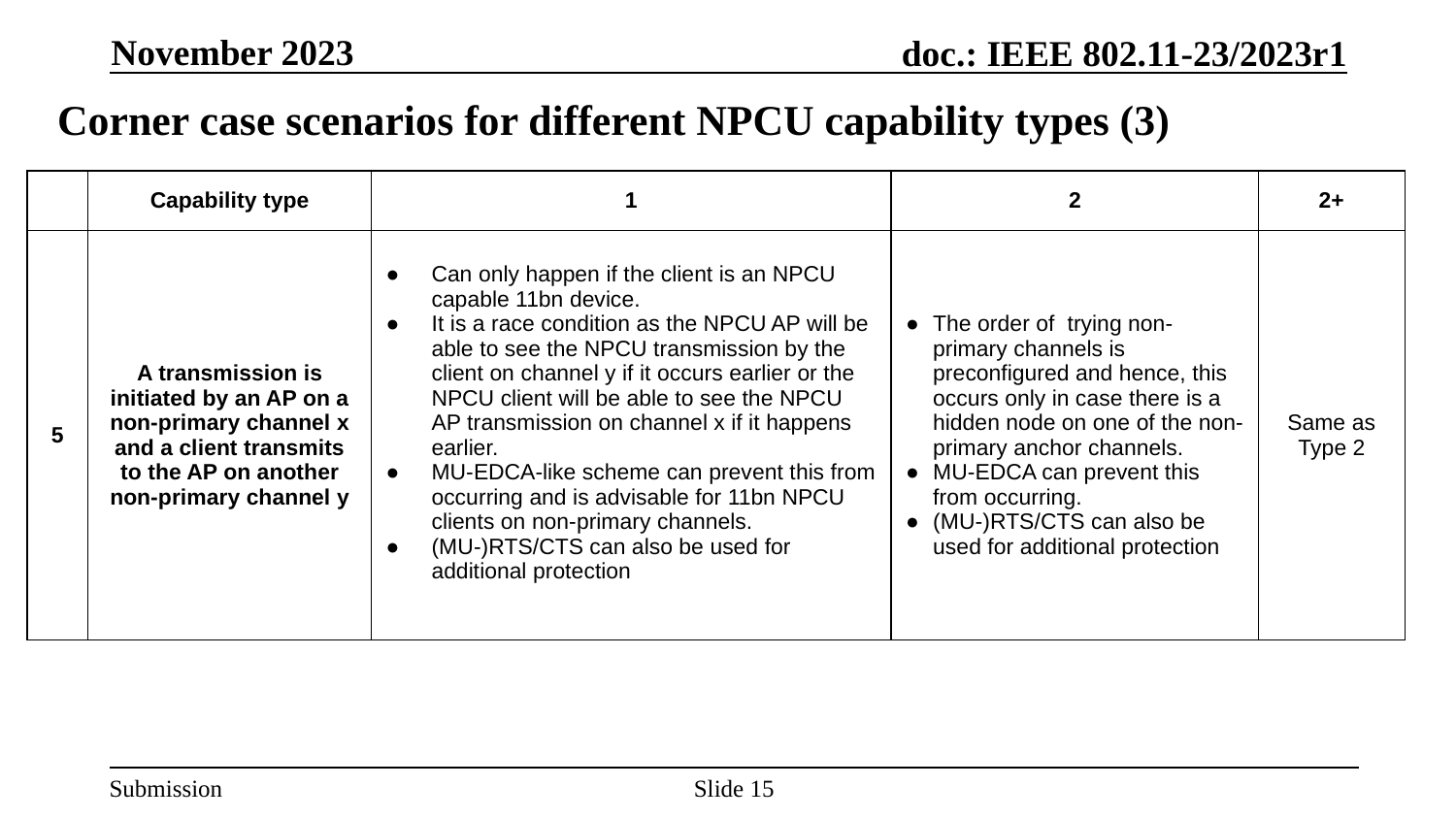

November 2023
# Corner case scenarios for different NPCU capability types (3)
|  | Capability type | 1 | 2 | 2+ |
| --- | --- | --- | --- | --- |
| 5 | A transmission is initiated by an AP on a non-primary channel x and a client transmits to the AP on another non-primary channel y | Can only happen if the client is an NPCU capable 11bn device. It is a race condition as the NPCU AP will be able to see the NPCU transmission by the client on channel y if it occurs earlier or the NPCU client will be able to see the NPCU AP transmission on channel x if it happens earlier. MU-EDCA-like scheme can prevent this from occurring and is advisable for 11bn NPCU clients on non-primary channels. (MU-)RTS/CTS can also be used for additional protection | The order of trying non-primary channels is preconfigured and hence, this occurs only in case there is a hidden node on one of the non-primary anchor channels. MU-EDCA can prevent this from occurring. (MU-)RTS/CTS can also be used for additional protection | Same as Type 2 |
Slide 15